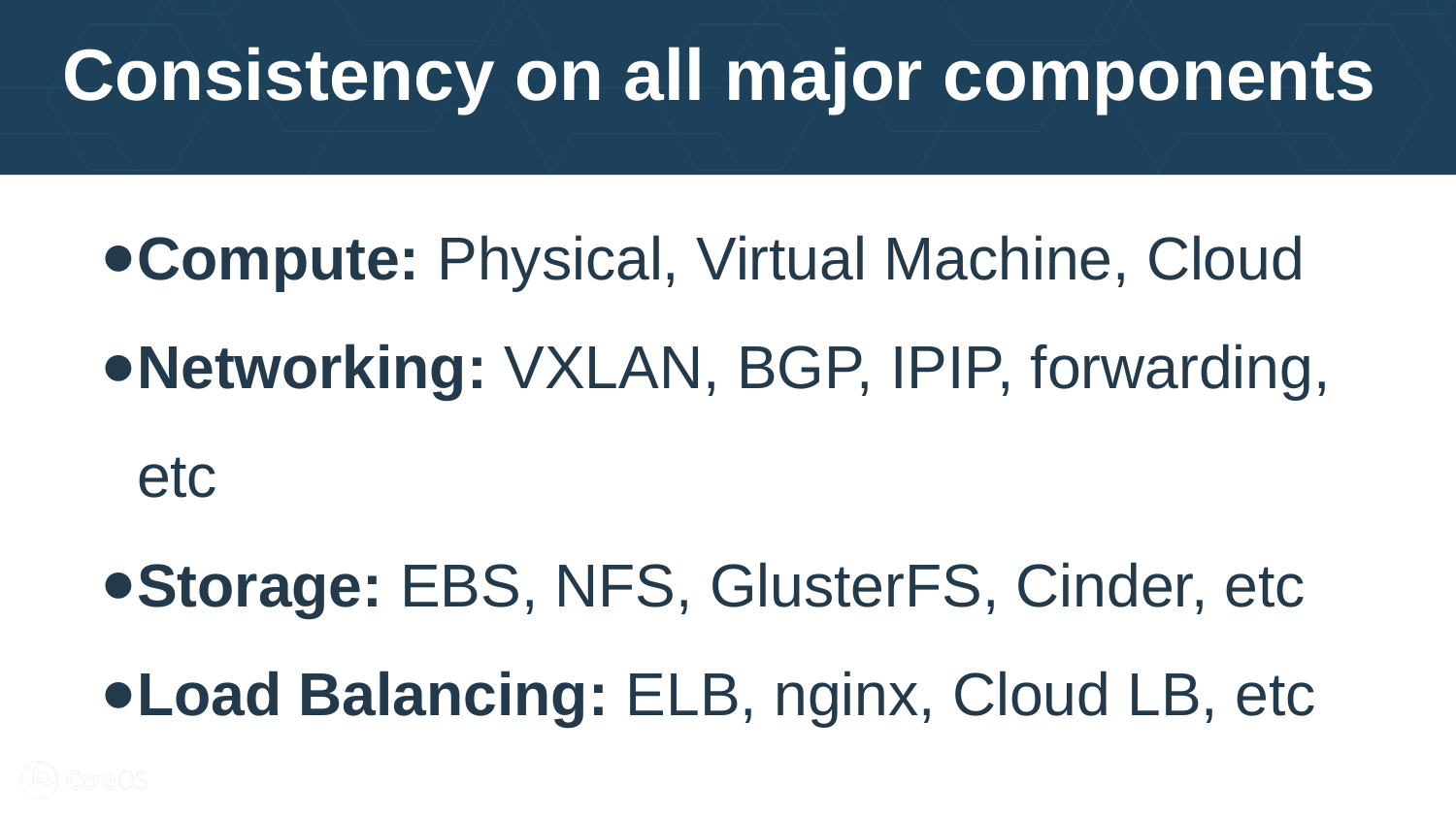

# Consistency on all major components
Compute: Physical, Virtual Machine, Cloud
Networking: VXLAN, BGP, IPIP, forwarding, etc
Storage: EBS, NFS, GlusterFS, Cinder, etc
Load Balancing: ELB, nginx, Cloud LB, etc